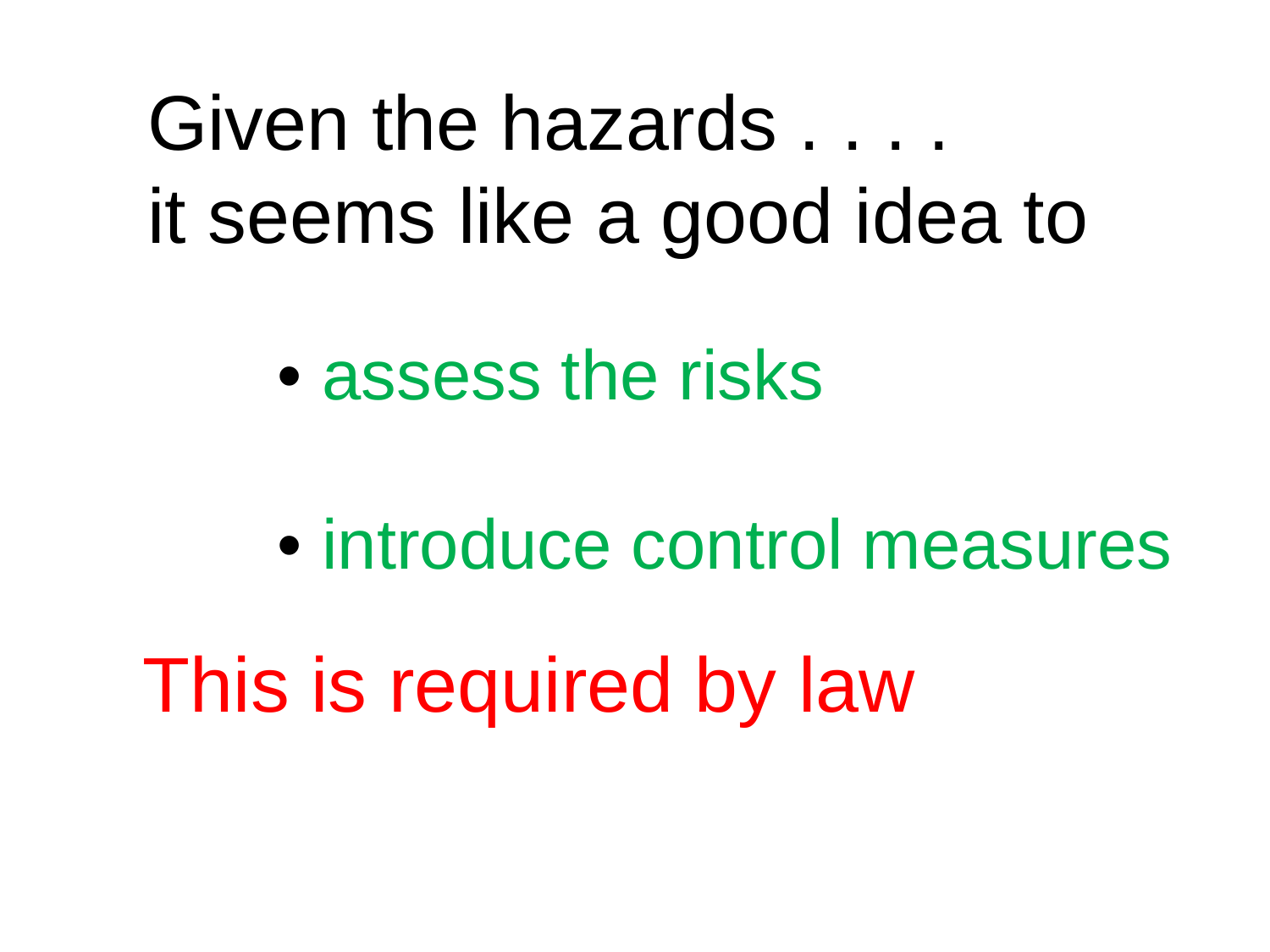

Given the hazards . . . .
it seems like a good idea to
# • assess the risks • introduce control measures
This is required by law